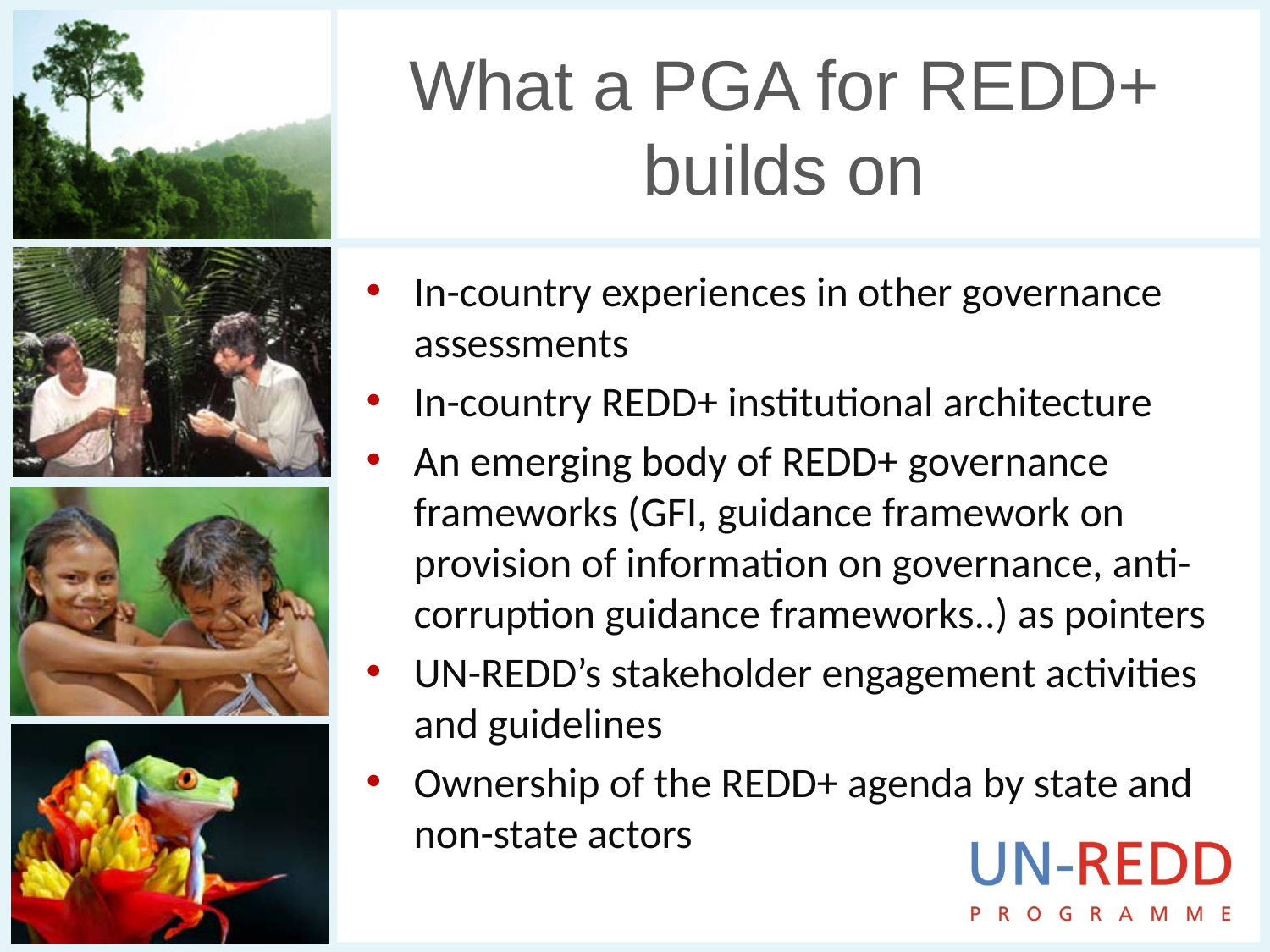

# What a PGA for REDD+ builds on
In-country experiences in other governance assessments
In-country REDD+ institutional architecture
An emerging body of REDD+ governance frameworks (GFI, guidance framework on provision of information on governance, anti- corruption guidance frameworks..) as pointers
UN-REDD’s stakeholder engagement activities and guidelines
Ownership of the REDD+ agenda by state and non-state actors